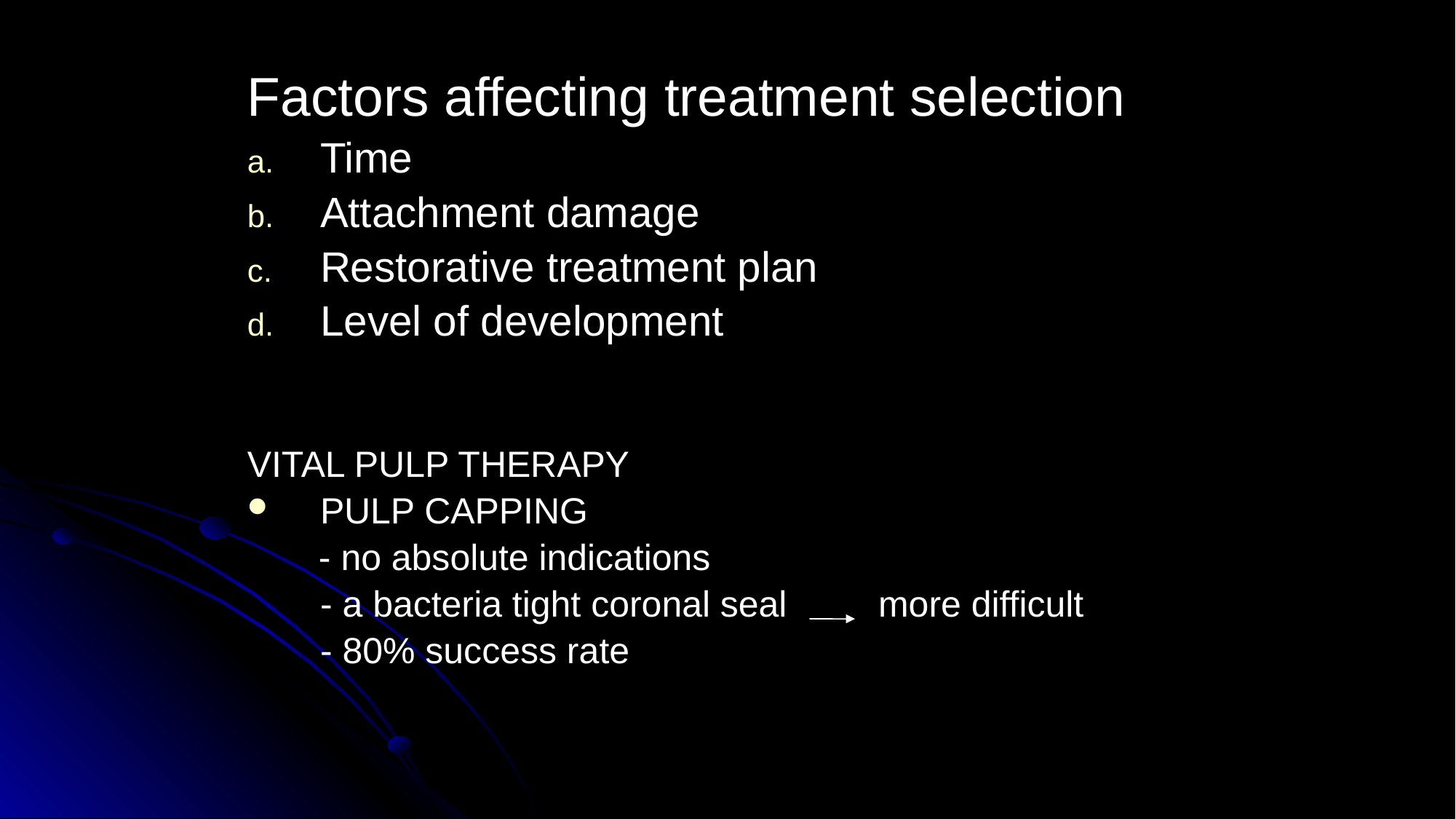

Factors affecting treatment selection
Time
Attachment damage
Restorative treatment plan
Level of development

VITAL PULP THERAPY
PULP CAPPING
       - no absolute indications
	- a bacteria tight coronal seal         more difficult
	- 80% success rate